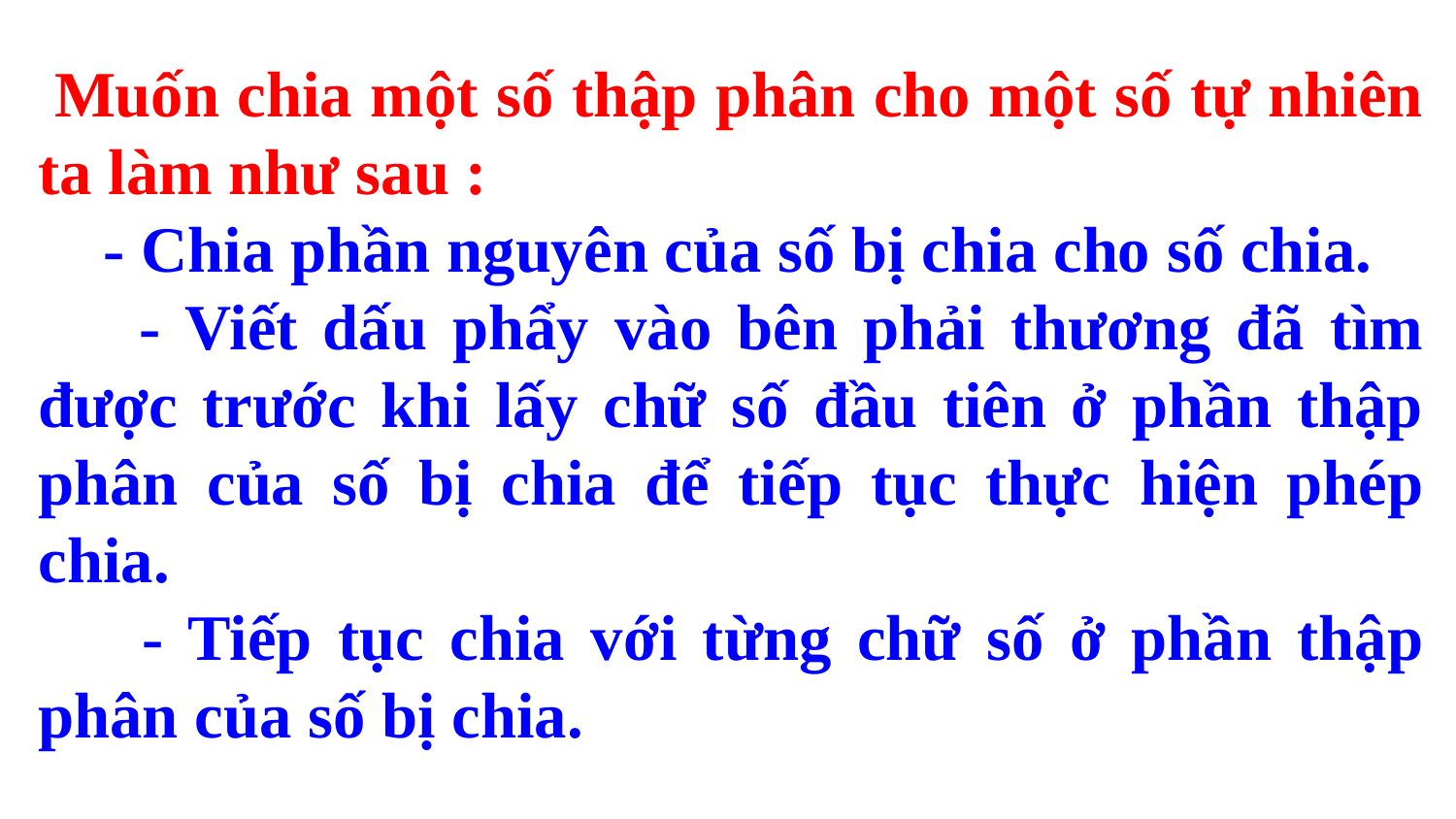

Muốn chia một số thập phân cho một số tự nhiên ta làm như sau :
    - Chia phần nguyên của số bị chia cho số chia.
    - Viết dấu phẩy vào bên phải thương đã tìm được trước khi lấy chữ số đầu tiên ở phần thập phân của số bị chia để tiếp tục thực hiện phép chia.
    - Tiếp tục chia với từng chữ số ở phần thập phân của số bị chia.